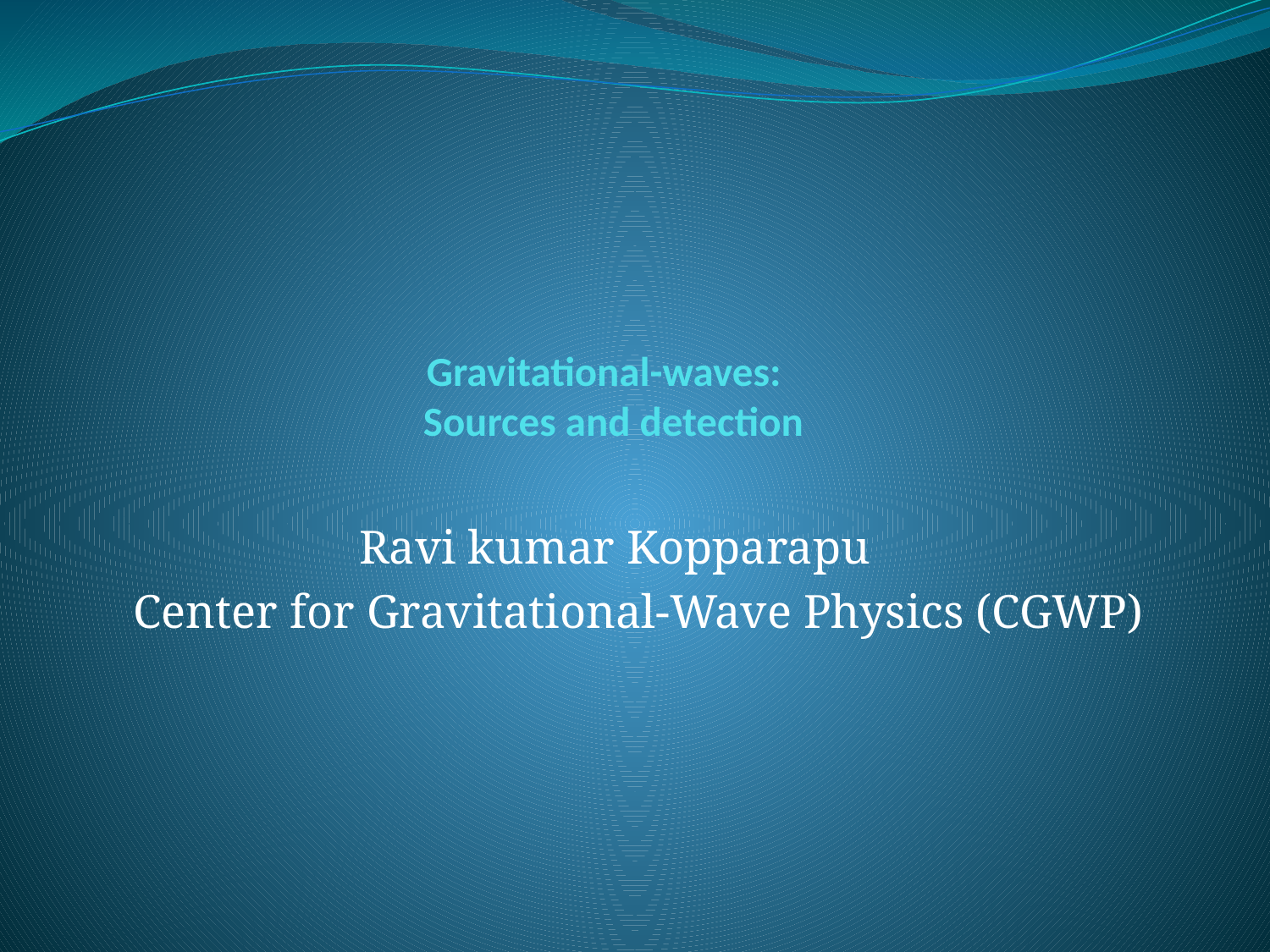

# Gravitational-waves: Sources and detection

Ravi kumar Kopparapu
Center for Gravitational-Wave Physics (CGWP)